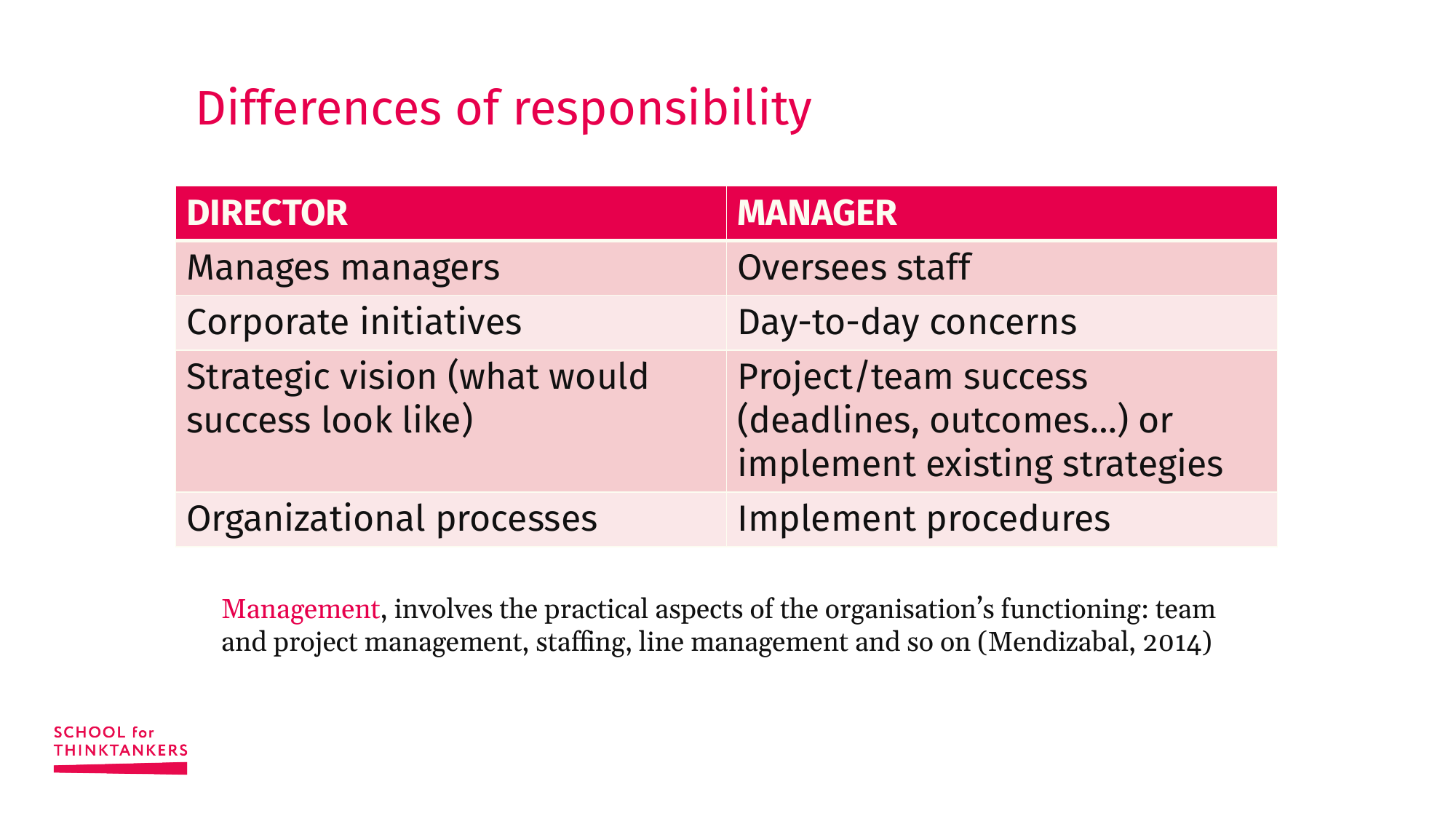

# Differences of responsibility
| DIRECTOR | MANAGER |
| --- | --- |
| Manages managers | Oversees staff |
| Corporate initiatives | Day-to-day concerns |
| Strategic vision (what would success look like) | Project/team success (deadlines, outcomes…) or implement existing strategies |
| Organizational processes | Implement procedures |
Management, involves the practical aspects of the organisation’s functioning: team and project management, staffing, line management and so on (Mendizabal, 2014)